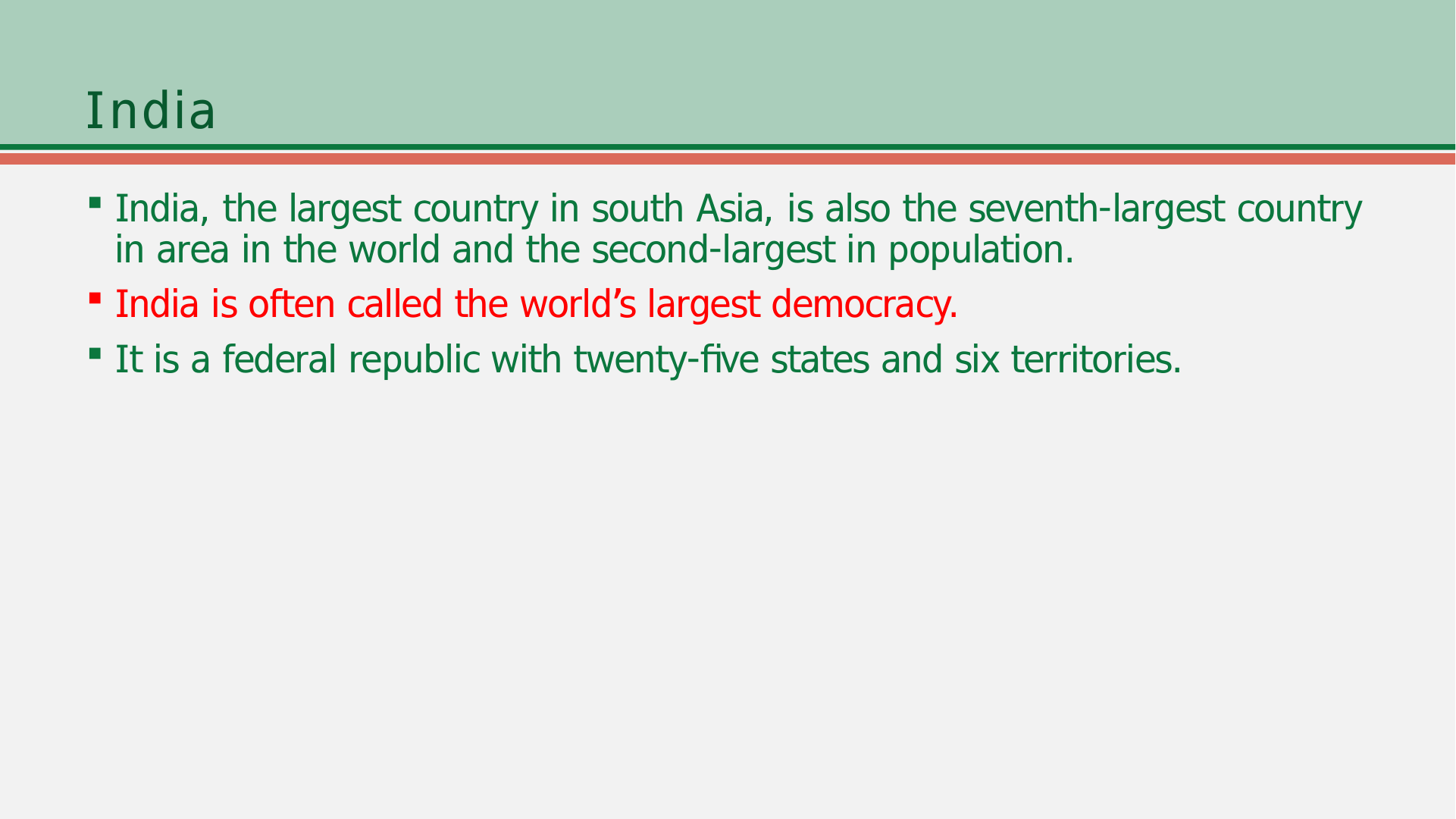

# India
India, the largest country in south Asia, is also the seventh-largest country in area in the world and the second-largest in population.
India is often called the world’s largest democracy.
It is a federal republic with twenty-five states and six territories.